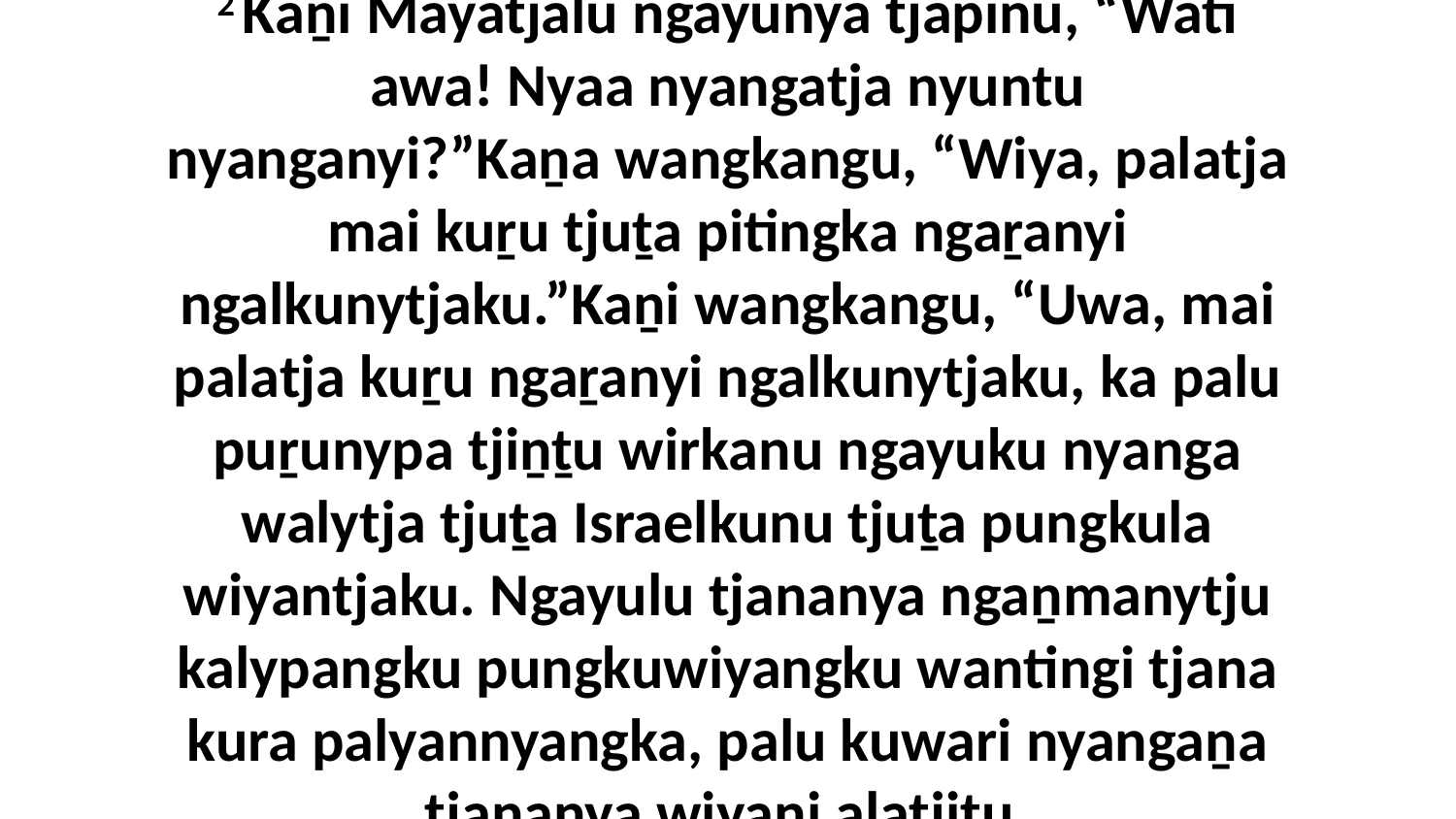

2 Kaṉi Mayatjalu ngayunya tjapinu, “Wati awa! Nyaa nyangatja nyuntu nyanganyi?”Kaṉa wangkangu, “Wiya, palatja mai kuṟu tjuṯa pitingka ngaṟanyi ngalkunytjaku.”Kaṉi wangkangu, “Uwa, mai palatja kuṟu ngaṟanyi ngalkunytjaku, ka palu puṟunypa tjiṉṯu wirkanu ngayuku nyanga walytja tjuṯa Israelkunu tjuṯa pungkula wiyantjaku. Ngayulu tjananya ngaṉmanytju kalypangku pungkuwiyangku wantingi tjana kura palyannyangka, palu kuwari nyangaṉa tjananya wiyaṉi alatjiṯu.